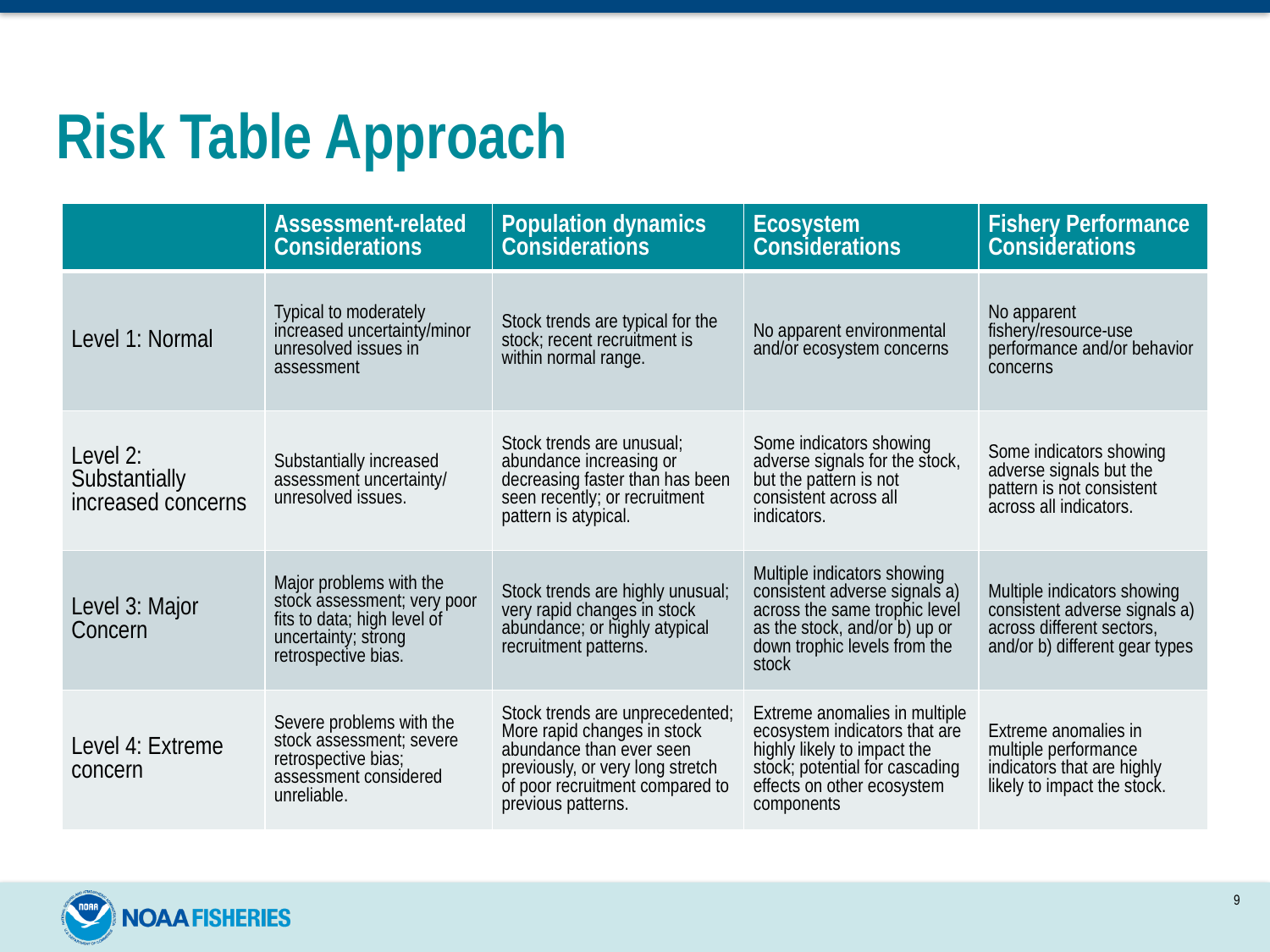

# Risk Table Approach
|  | Assessment-related Considerations | Population dynamics Considerations | Ecosystem Considerations | Fishery Performance Considerations |
| --- | --- | --- | --- | --- |
| Level 1: Normal | Typical to moderately increased uncertainty/minor unresolved issues in assessment | Stock trends are typical for the stock; recent recruitment is within normal range. | No apparent environmental and/or ecosystem concerns | No apparent fishery/resource-use performance and/or behavior concerns |
| Level 2: Substantially increased concerns | Substantially increased assessment uncertainty/ unresolved issues. | Stock trends are unusual; abundance increasing or decreasing faster than has been seen recently; or recruitment pattern is atypical. | Some indicators showing adverse signals for the stock, but the pattern is not consistent across all indicators. | Some indicators showing adverse signals but the pattern is not consistent across all indicators. |
| Level 3: Major Concern | Major problems with the stock assessment; very poor fits to data; high level of uncertainty; strong retrospective bias. | Stock trends are highly unusual; very rapid changes in stock abundance; or highly atypical recruitment patterns. | Multiple indicators showing consistent adverse signals a) across the same trophic level as the stock, and/or b) up or down trophic levels from the stock | Multiple indicators showing consistent adverse signals a) across different sectors, and/or b) different gear types |
| Level 4: Extreme concern | Severe problems with the stock assessment; severe retrospective bias; assessment considered unreliable. | Stock trends are unprecedented; More rapid changes in stock abundance than ever seen previously, or very long stretch of poor recruitment compared to previous patterns. | Extreme anomalies in multiple ecosystem indicators that are highly likely to impact the stock; potential for cascading effects on other ecosystem components | Extreme anomalies in multiple performance indicators that are highly likely to impact the stock. |
9